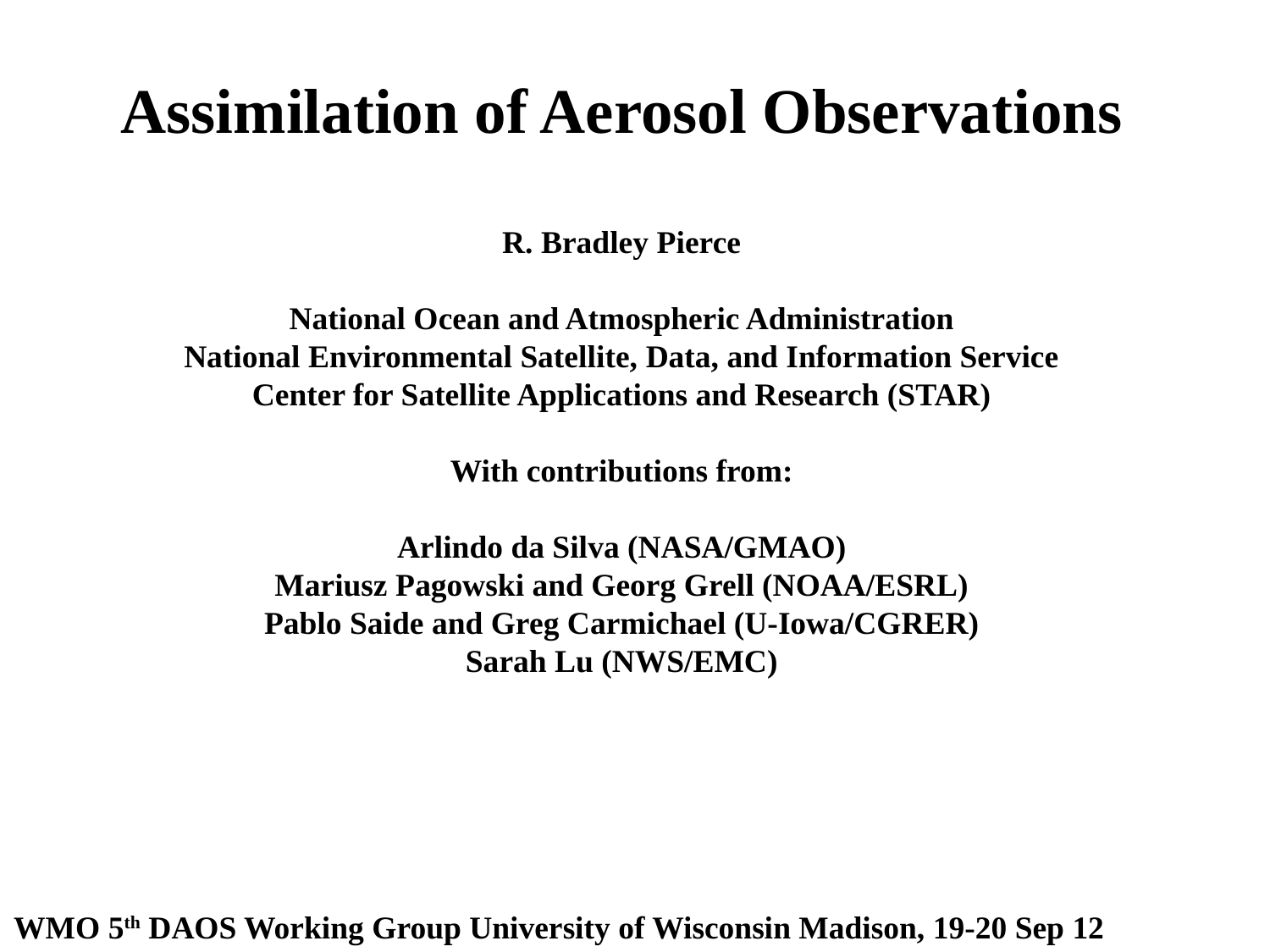

Assimilation of Aerosol Observations

R. Bradley Pierce

National Ocean and Atmospheric Administration
National Environmental Satellite, Data, and Information Service
Center for Satellite Applications and Research (STAR)

With contributions from:

Arlindo da Silva (NASA/GMAO)
Mariusz Pagowski and Georg Grell (NOAA/ESRL)
Pablo Saide and Greg Carmichael (U-Iowa/CGRER)
Sarah Lu (NWS/EMC)
WMO 5th DAOS Working Group University of Wisconsin Madison, 19-20 Sep 12